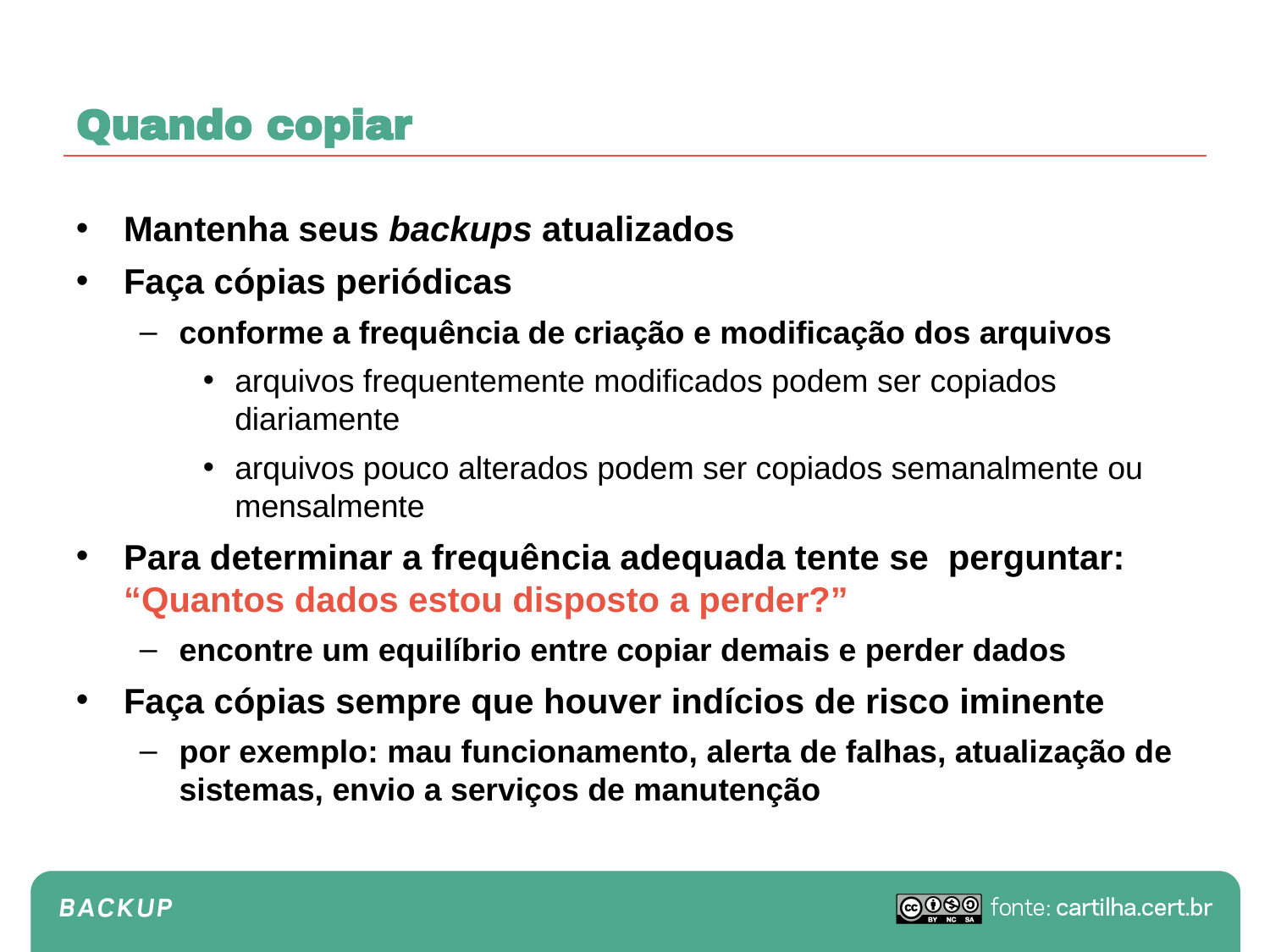

# Quando copiar
Mantenha seus backups atualizados
Faça cópias periódicas
conforme a frequência de criação e modificação dos arquivos
arquivos frequentemente modificados podem ser copiados diariamente
arquivos pouco alterados podem ser copiados semanalmente ou mensalmente
Para determinar a frequência adequada tente se  perguntar: “Quantos dados estou disposto a perder?”
encontre um equilíbrio entre copiar demais e perder dados
Faça cópias sempre que houver indícios de risco iminente
por exemplo: mau funcionamento, alerta de falhas, atualização de sistemas, envio a serviços de manutenção